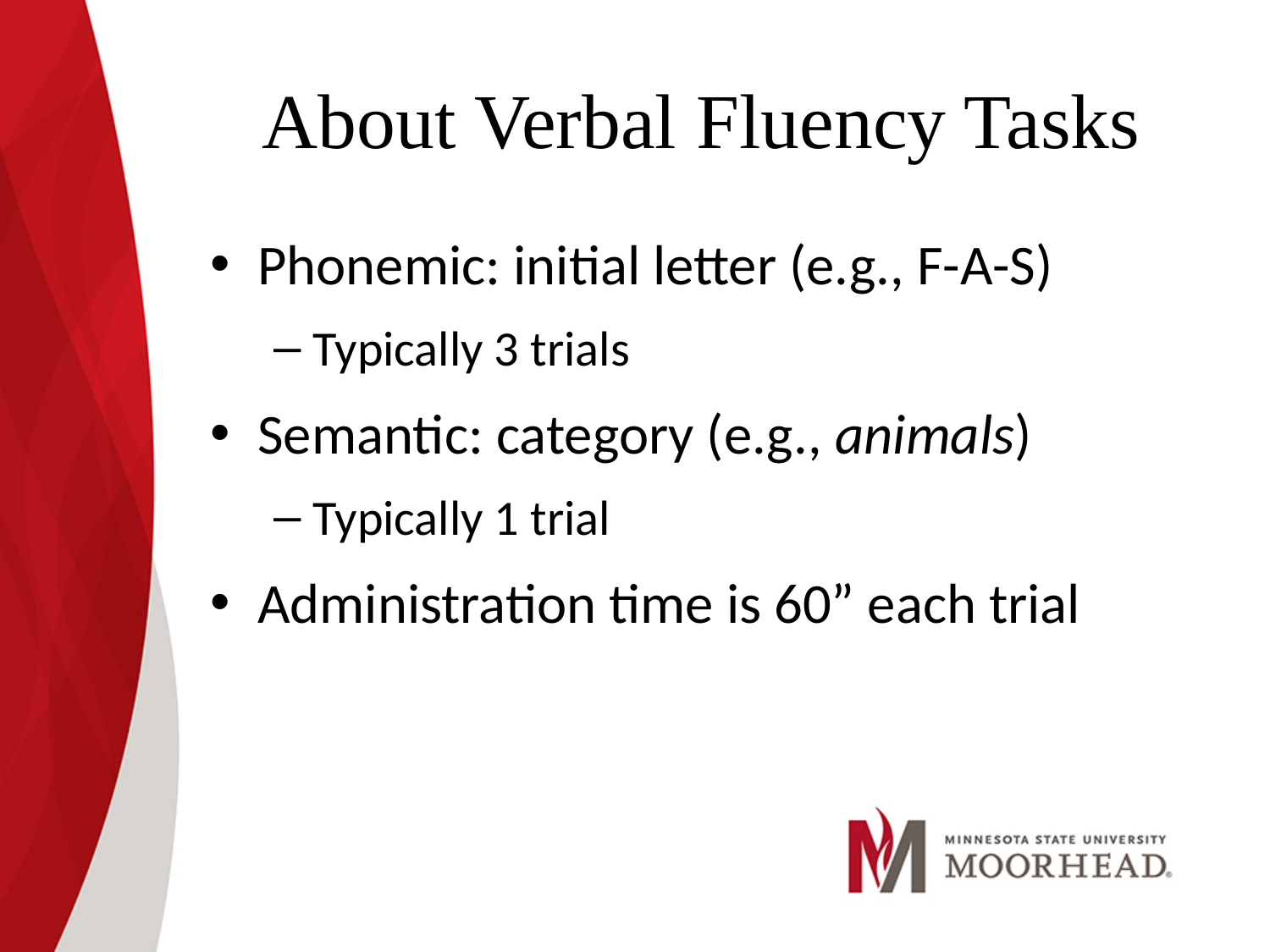

# About Verbal Fluency Tasks
Phonemic: initial letter (e.g., F-A-S)
Typically 3 trials
Semantic: category (e.g., animals)
Typically 1 trial
Administration time is 60” each trial